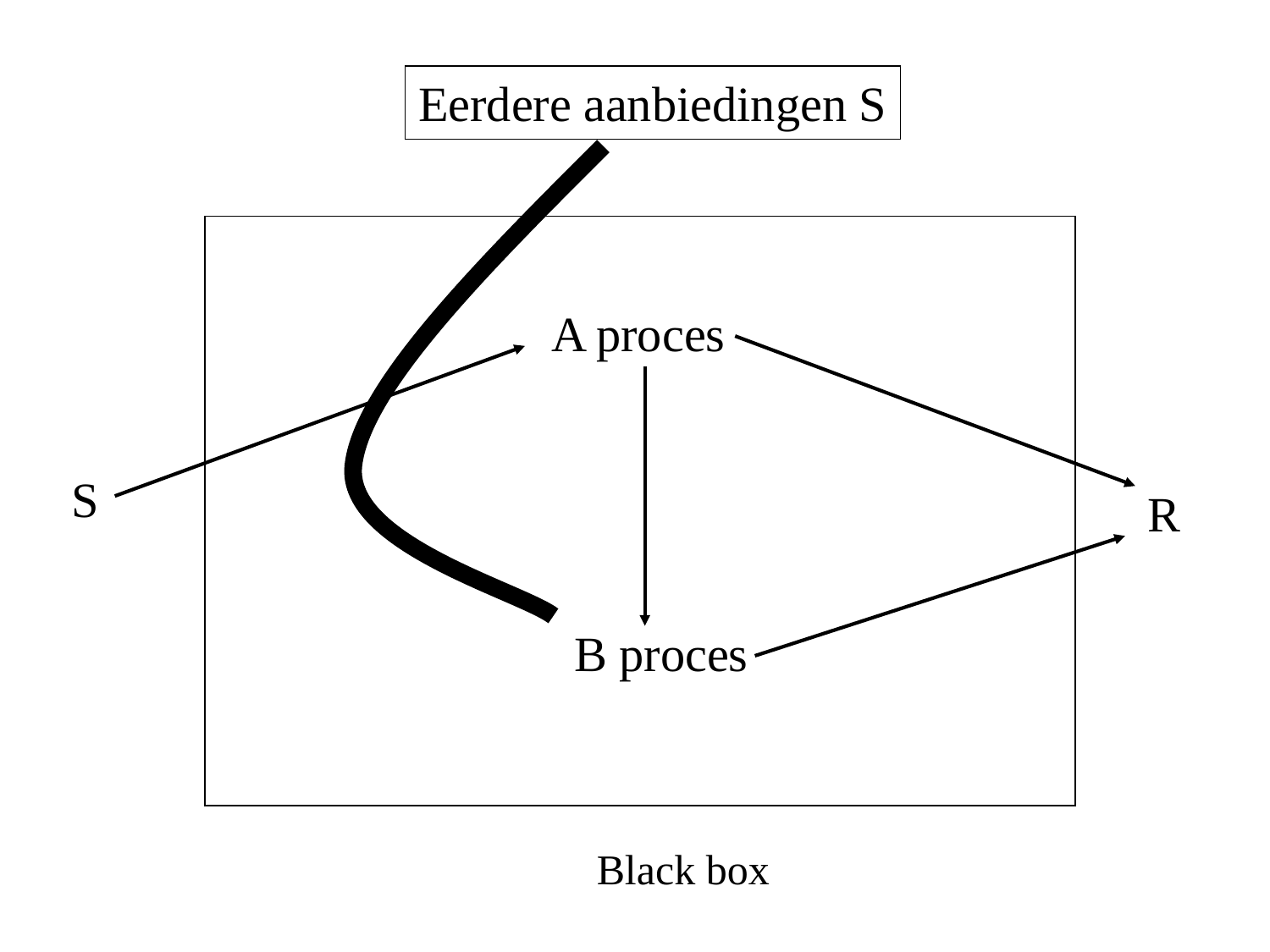

Eerdere aanbiedingen S

A proces
S
R
B proces
Black box